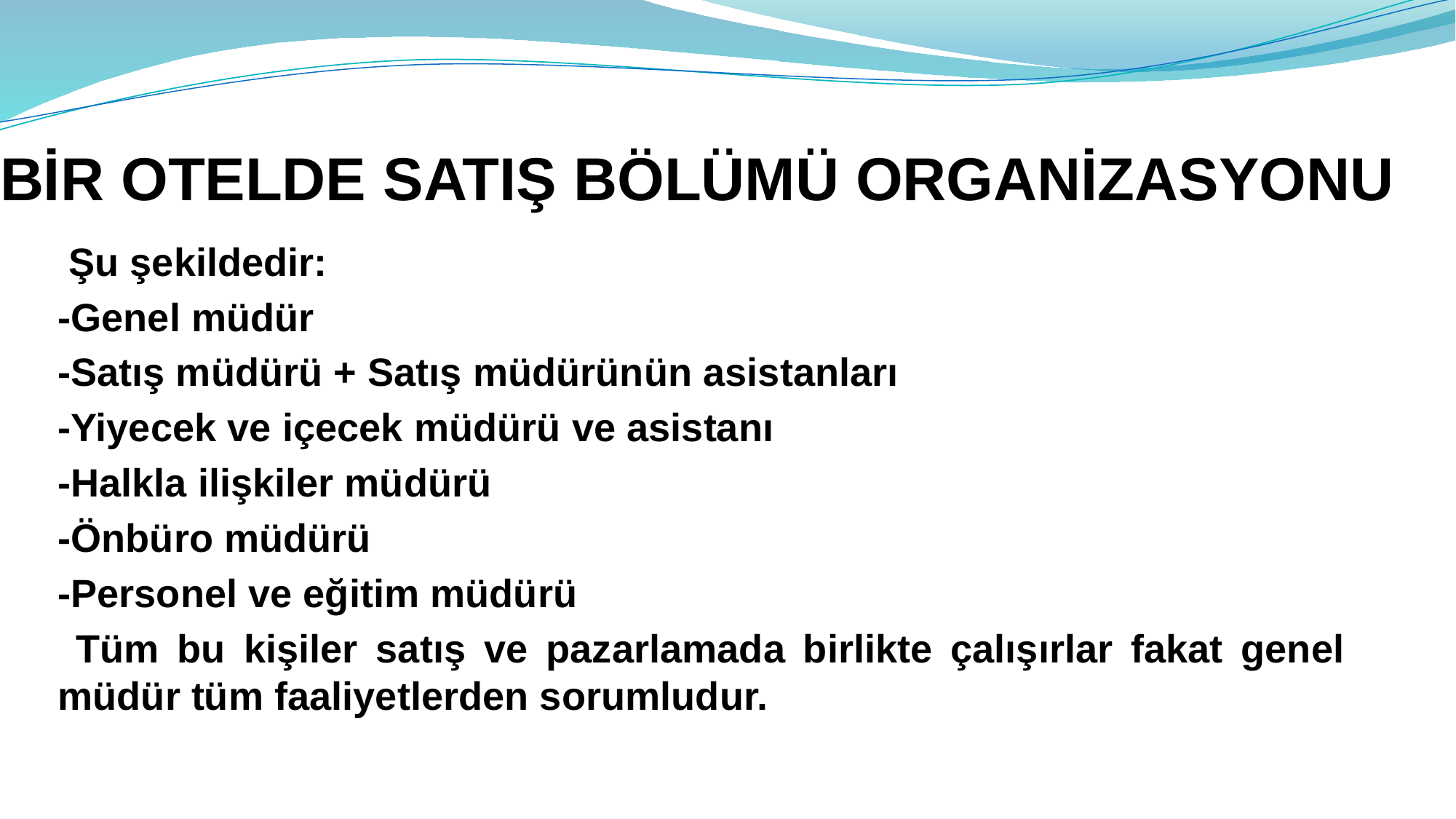

# BİR OTELDE SATIŞ BÖLÜMÜ ORGANİZASYONU
 Şu şekildedir:
-Genel müdür
-Satış müdürü + Satış müdürünün asistanları
-Yiyecek ve içecek müdürü ve asistanı
-Halkla ilişkiler müdürü
-Önbüro müdürü
-Personel ve eğitim müdürü
 Tüm bu kişiler satış ve pazarlamada birlikte çalışırlar fakat genel müdür tüm faaliyetlerden sorumludur.